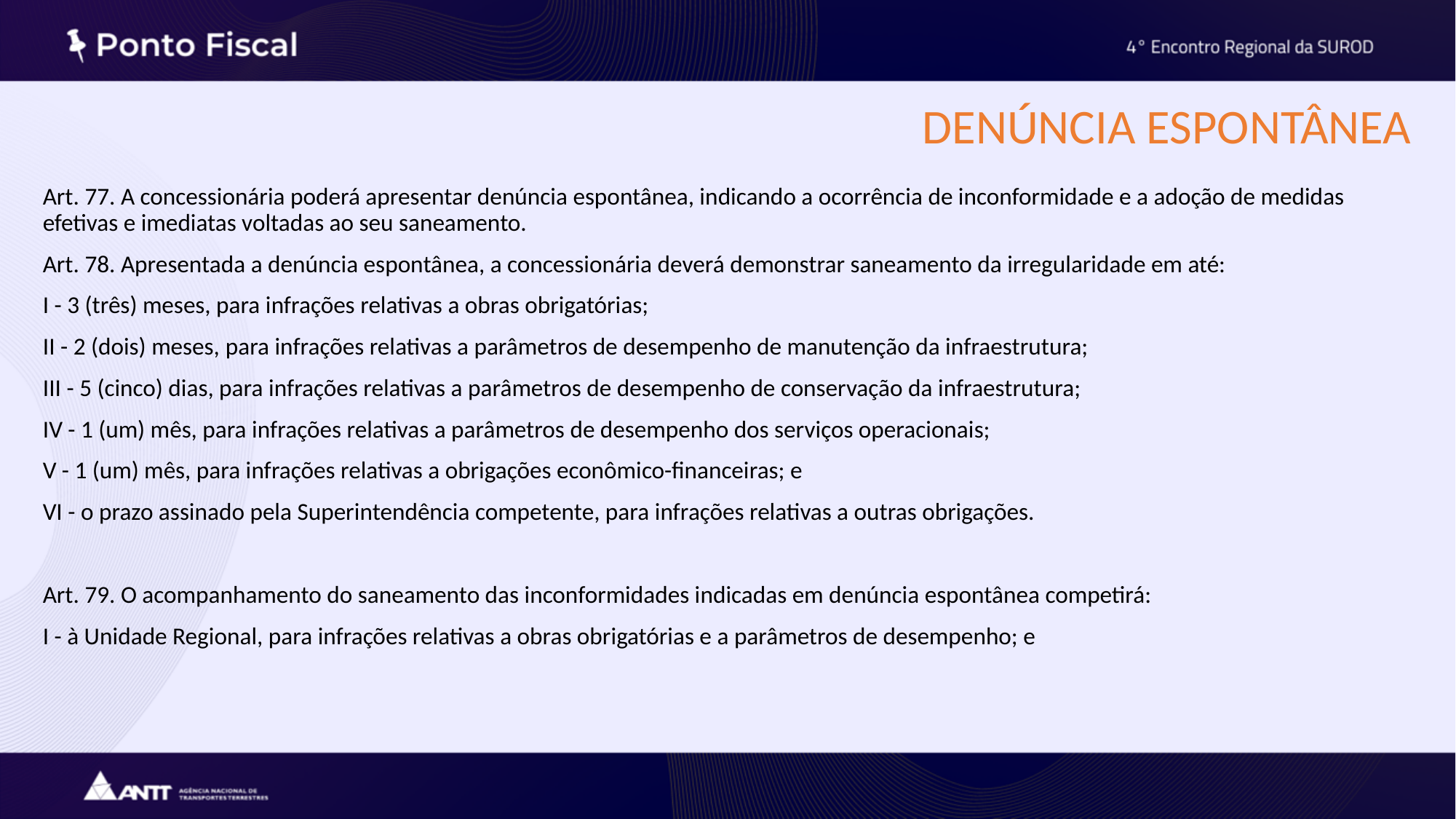

# DENÚNCIA ESPONTÂNEA
Art. 77. A concessionária poderá apresentar denúncia espontânea, indicando a ocorrência de inconformidade e a adoção de medidas efetivas e imediatas voltadas ao seu saneamento.
Art. 78. Apresentada a denúncia espontânea, a concessionária deverá demonstrar saneamento da irregularidade em até:
I - 3 (três) meses, para infrações relativas a obras obrigatórias;
II - 2 (dois) meses, para infrações relativas a parâmetros de desempenho de manutenção da infraestrutura;
III - 5 (cinco) dias, para infrações relativas a parâmetros de desempenho de conservação da infraestrutura;
IV - 1 (um) mês, para infrações relativas a parâmetros de desempenho dos serviços operacionais;
V - 1 (um) mês, para infrações relativas a obrigações econômico-financeiras; e
VI - o prazo assinado pela Superintendência competente, para infrações relativas a outras obrigações.

Art. 79. O acompanhamento do saneamento das inconformidades indicadas em denúncia espontânea competirá:
I - à Unidade Regional, para infrações relativas a obras obrigatórias e a parâmetros de desempenho; e